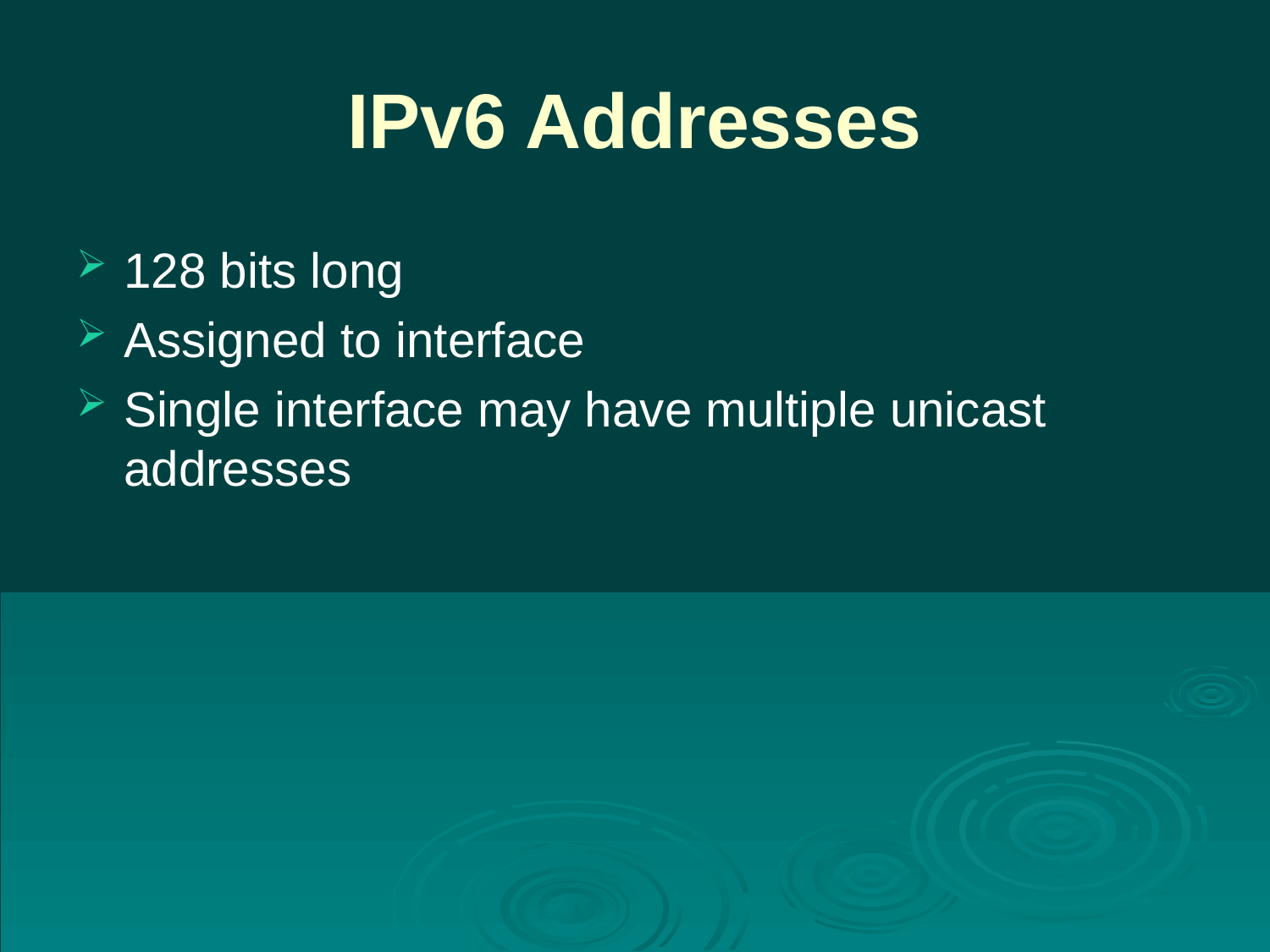

# IPv6 Addresses
128 bits long
Assigned to interface
Single interface may have multiple unicast addresses